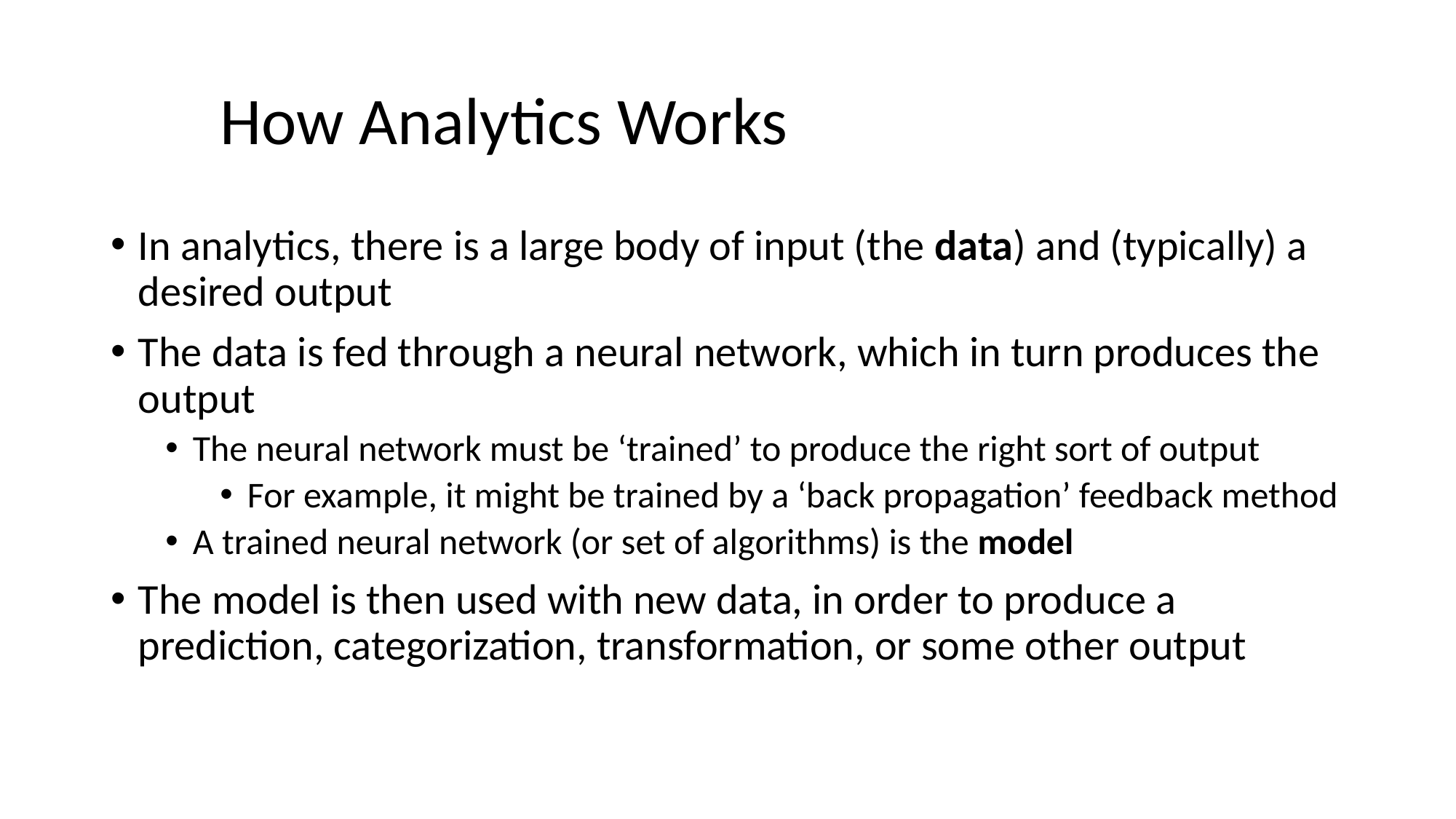

# How Analytics Works
In analytics, there is a large body of input (the data) and (typically) a desired output
The data is fed through a neural network, which in turn produces the output
The neural network must be ‘trained’ to produce the right sort of output
For example, it might be trained by a ‘back propagation’ feedback method
A trained neural network (or set of algorithms) is the model
The model is then used with new data, in order to produce a prediction, categorization, transformation, or some other output